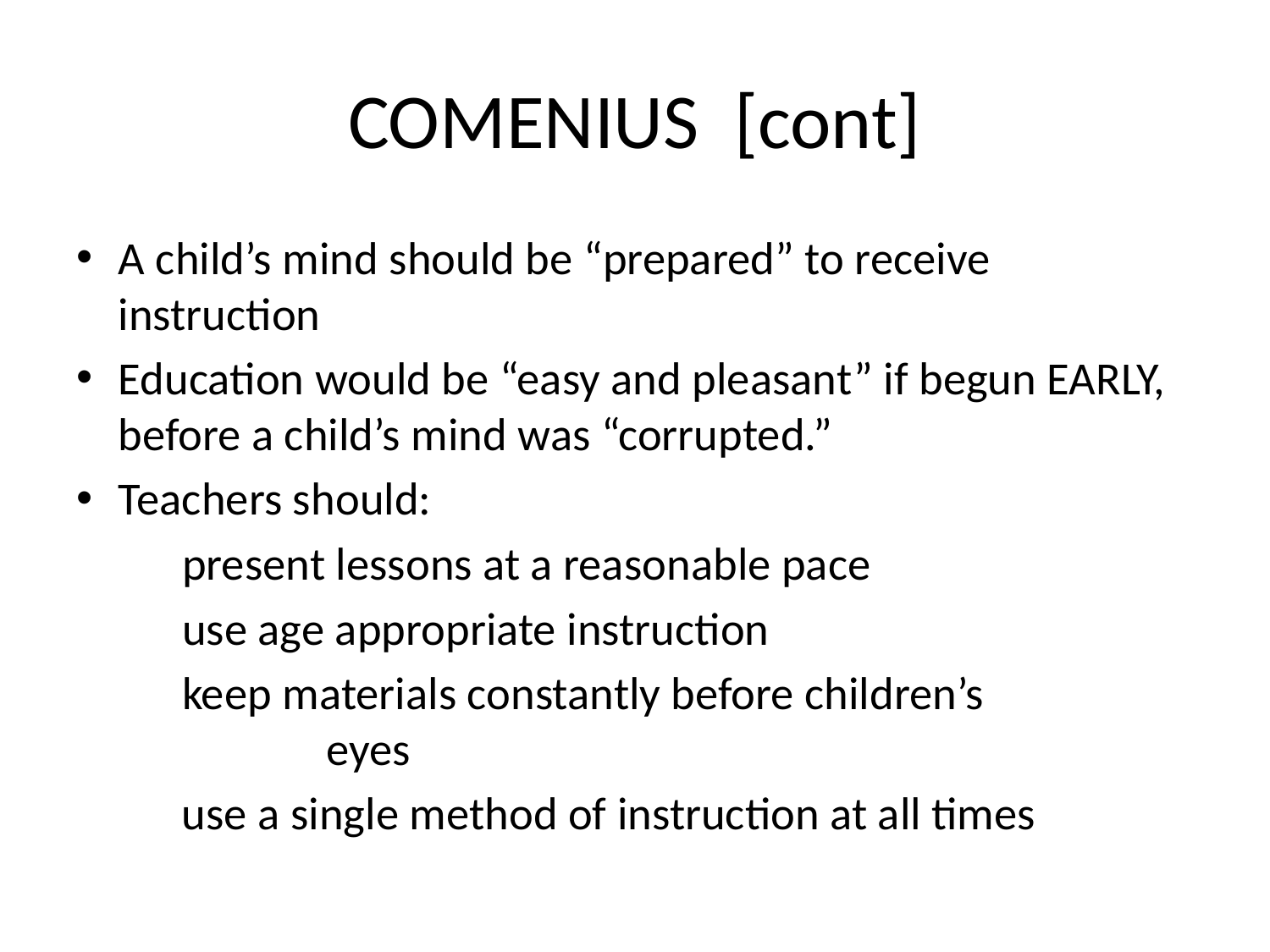

# COMENIUS  [cont]
A child’s mind should be “prepared” to receive instruction
Education would be “easy and pleasant” if begun EARLY, before a child’s mind was “corrupted.”
Teachers should:
          present lessons at a reasonable pace
          use age appropriate instruction
          keep materials constantly before children’s                                     	eyes
	      use a single method of instruction at all times